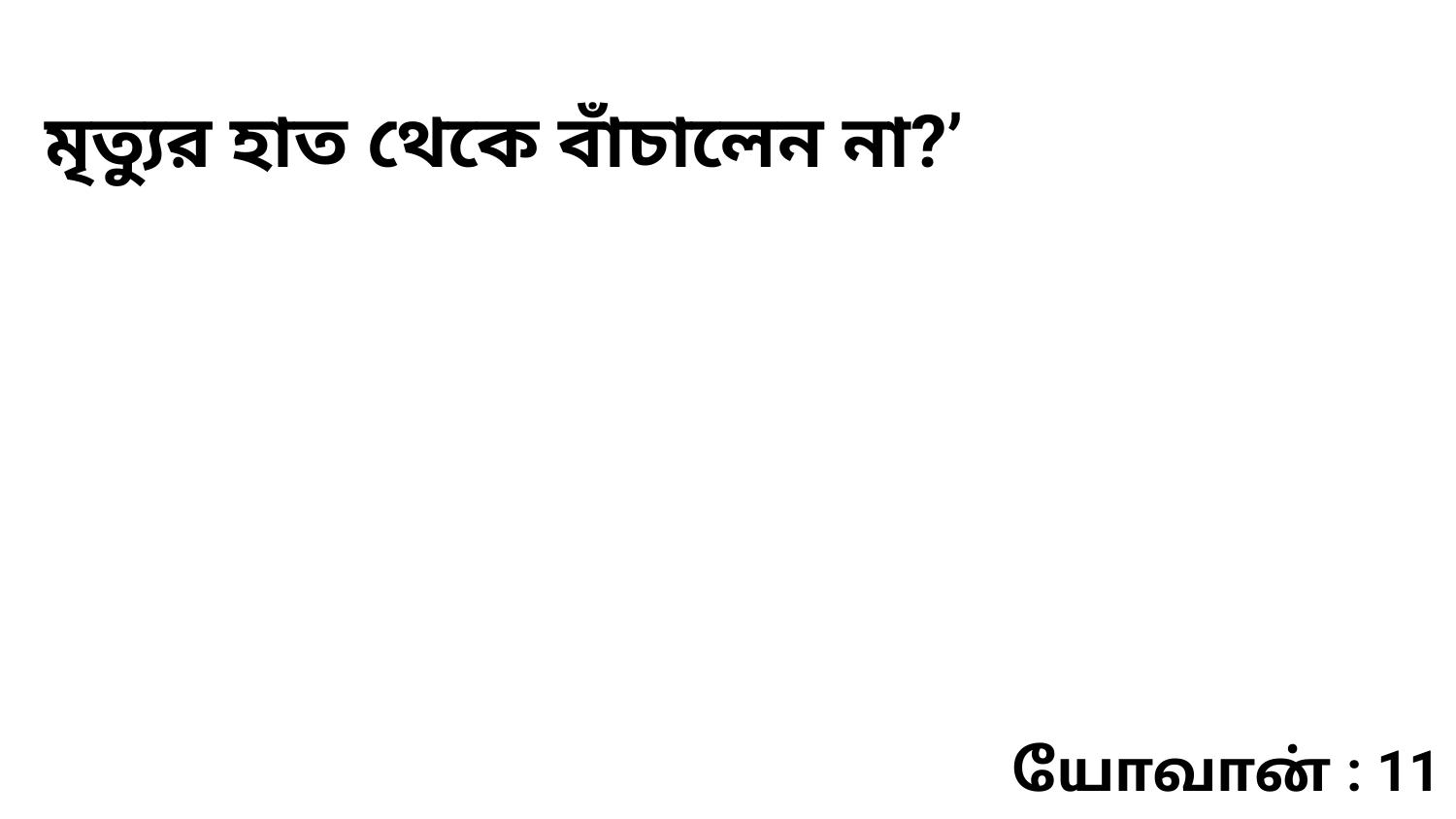

মৃত্যুর হাত থেকে বাঁচালেন না?’
யோவான் : 11